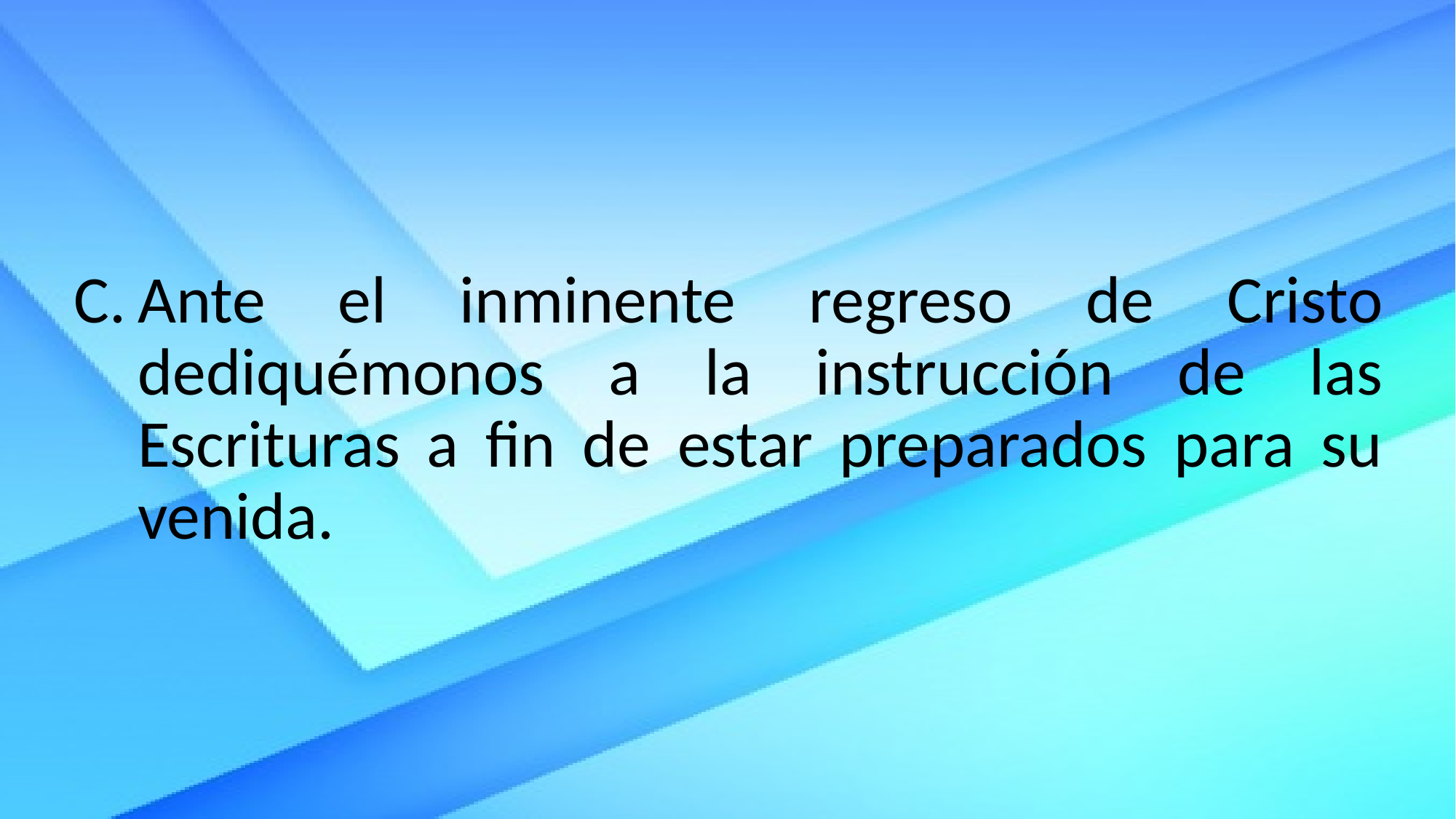

Ante el inminente regreso de Cristo dediquémonos a la instrucción de las Escrituras a fin de estar preparados para su venida.